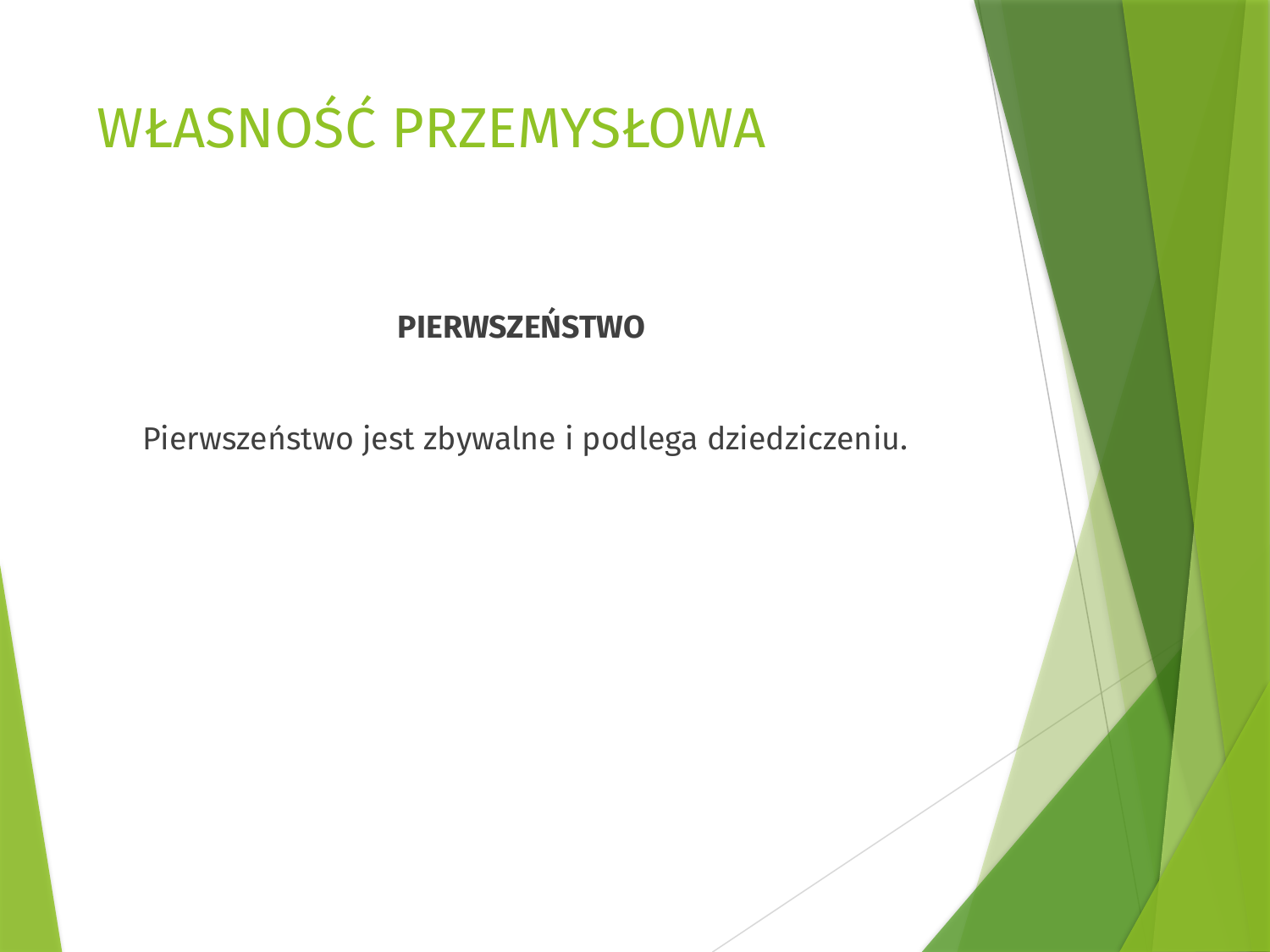

# WŁASNOŚĆ PRZEMYSŁOWA
PIERWSZEŃSTWO

Pierwszeństwo jest zbywalne i podlega dziedziczeniu.